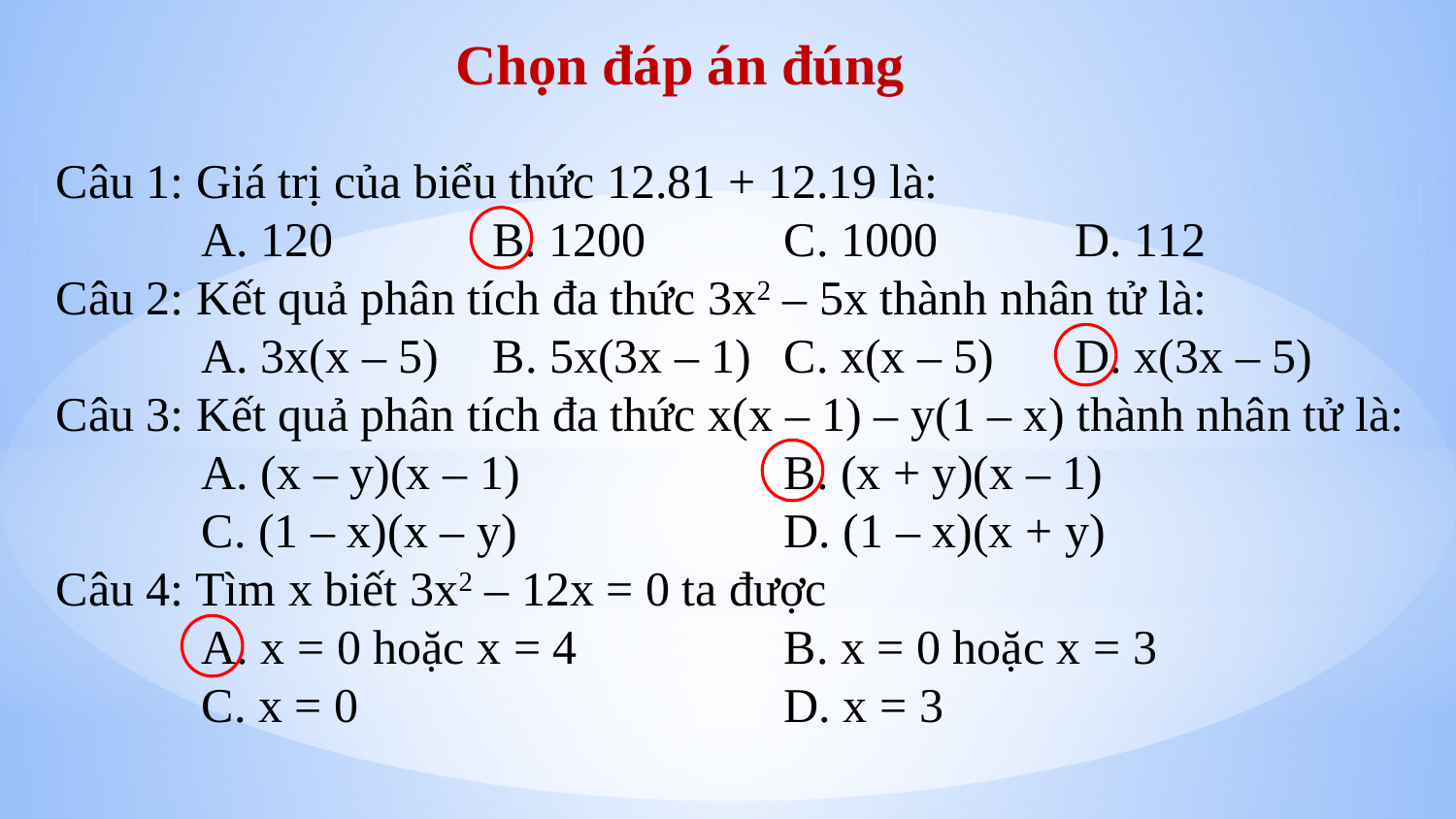

Chọn đáp án đúng
Câu 1: Giá trị của biểu thức 12.81 + 12.19 là:
	A. 120	            B. 1200	C. 1000	D. 112
Câu 2: Kết quả phân tích đa thức 3x2 – 5x thành nhân tử là:
	A. 3x(x – 5)	B. 5x(3x – 1)	C. x(x – 5)	D. x(3x – 5)
Câu 3: Kết quả phân tích đa thức x(x – 1) – y(1 – x) thành nhân tử là:
	A. (x – y)(x – 1)		B. (x + y)(x – 1)
	C. (1 – x)(x – y)		D. (1 – x)(x + y)
Câu 4: Tìm x biết 3x2 – 12x = 0 ta được
	A. x = 0 hoặc x = 4	 	B. x = 0 hoặc x = 3
	C. x = 0			D. x = 3